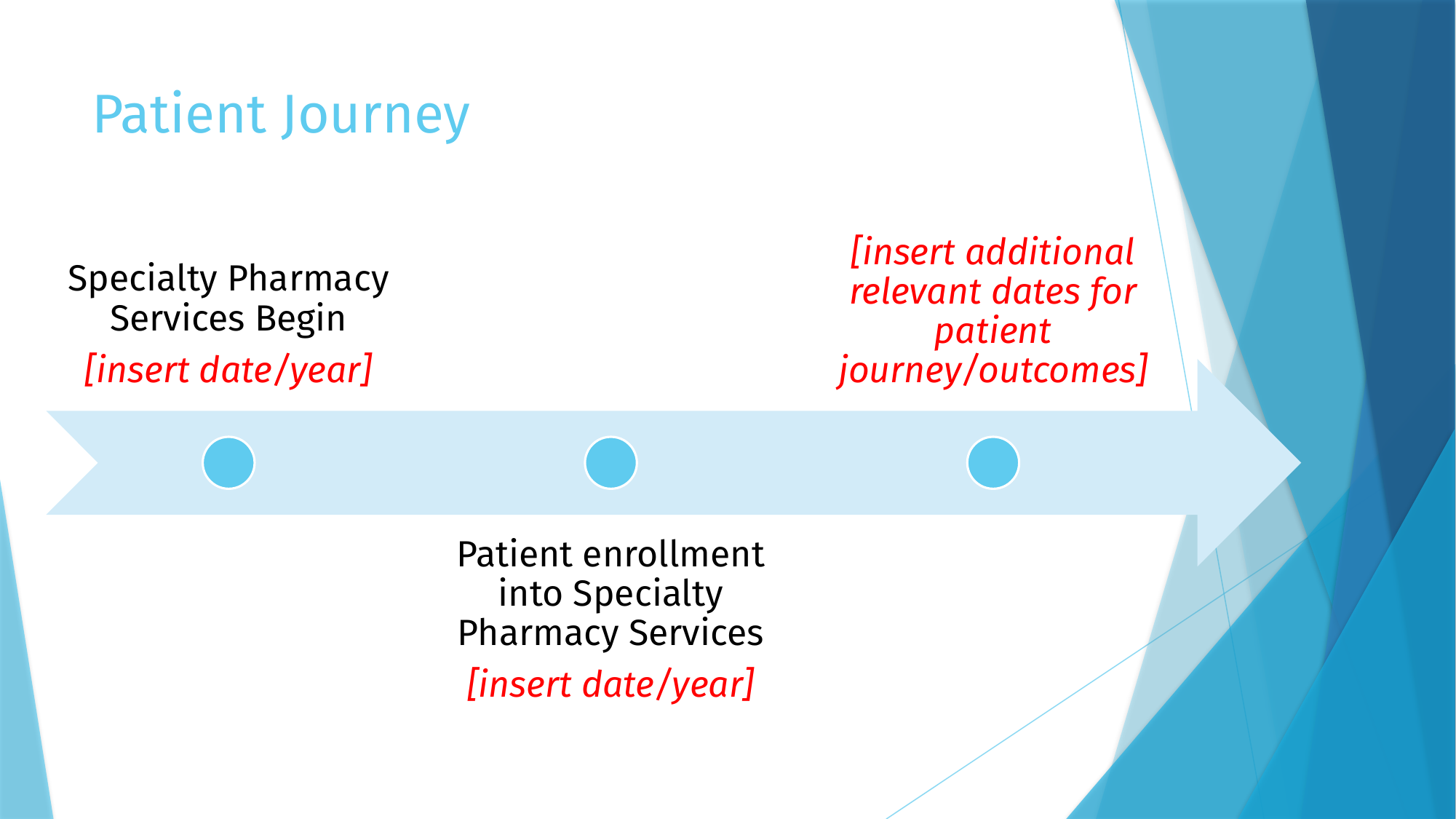

# Patient Journey
Specialty Pharmacy Services Begin
[insert date/year]
Patient enrollment into Specialty Pharmacy Services
[insert date/year]
[insert additional relevant dates for patient journey/outcomes]